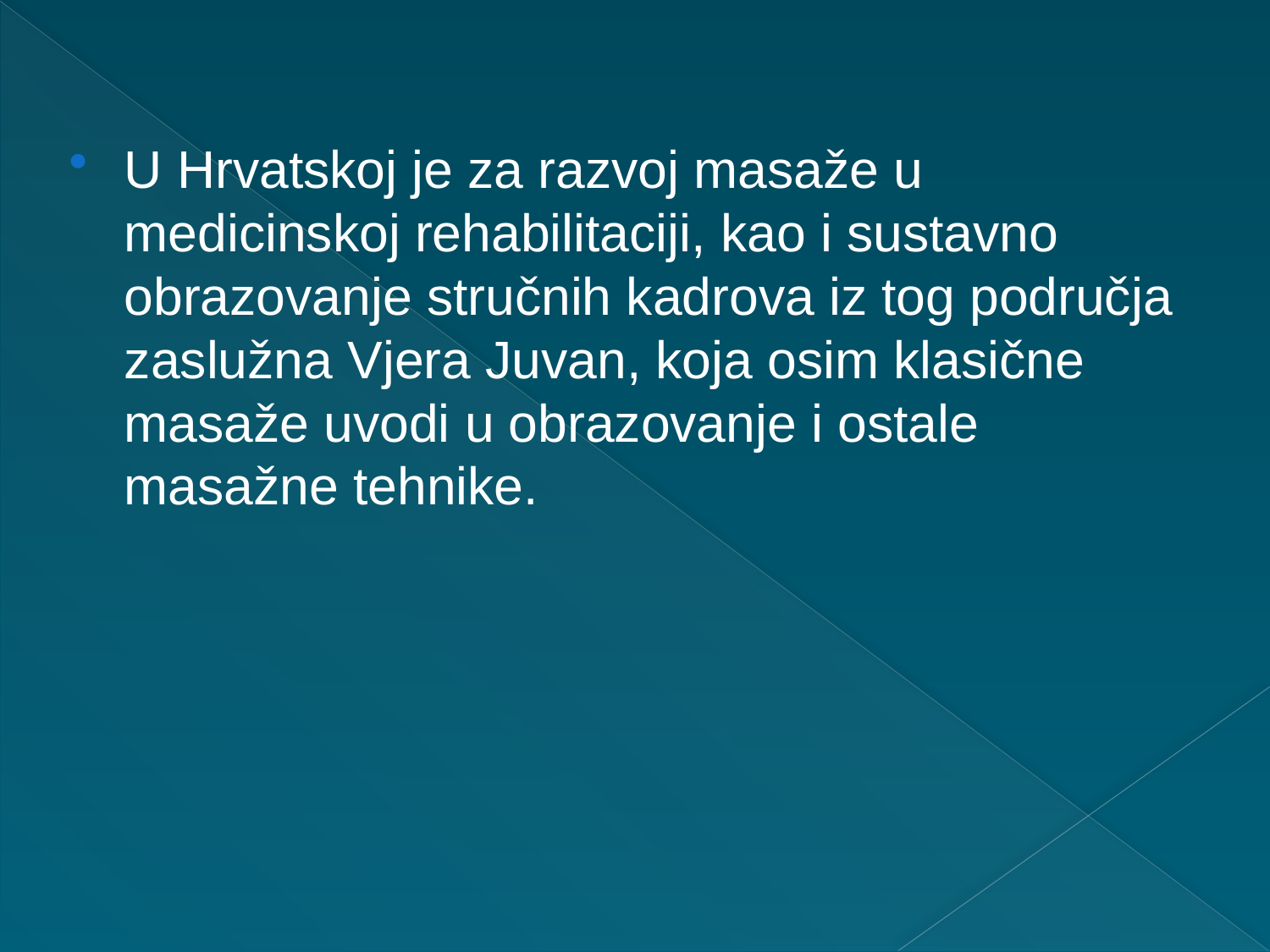

U Hrvatskoj je za razvoj masaže u medicinskoj rehabilitaciji, kao i sustavno obrazovanje stručnih kadrova iz tog područja zaslužna Vjera Juvan, koja osim klasične masaže uvodi u obrazovanje i ostale masažne tehnike.